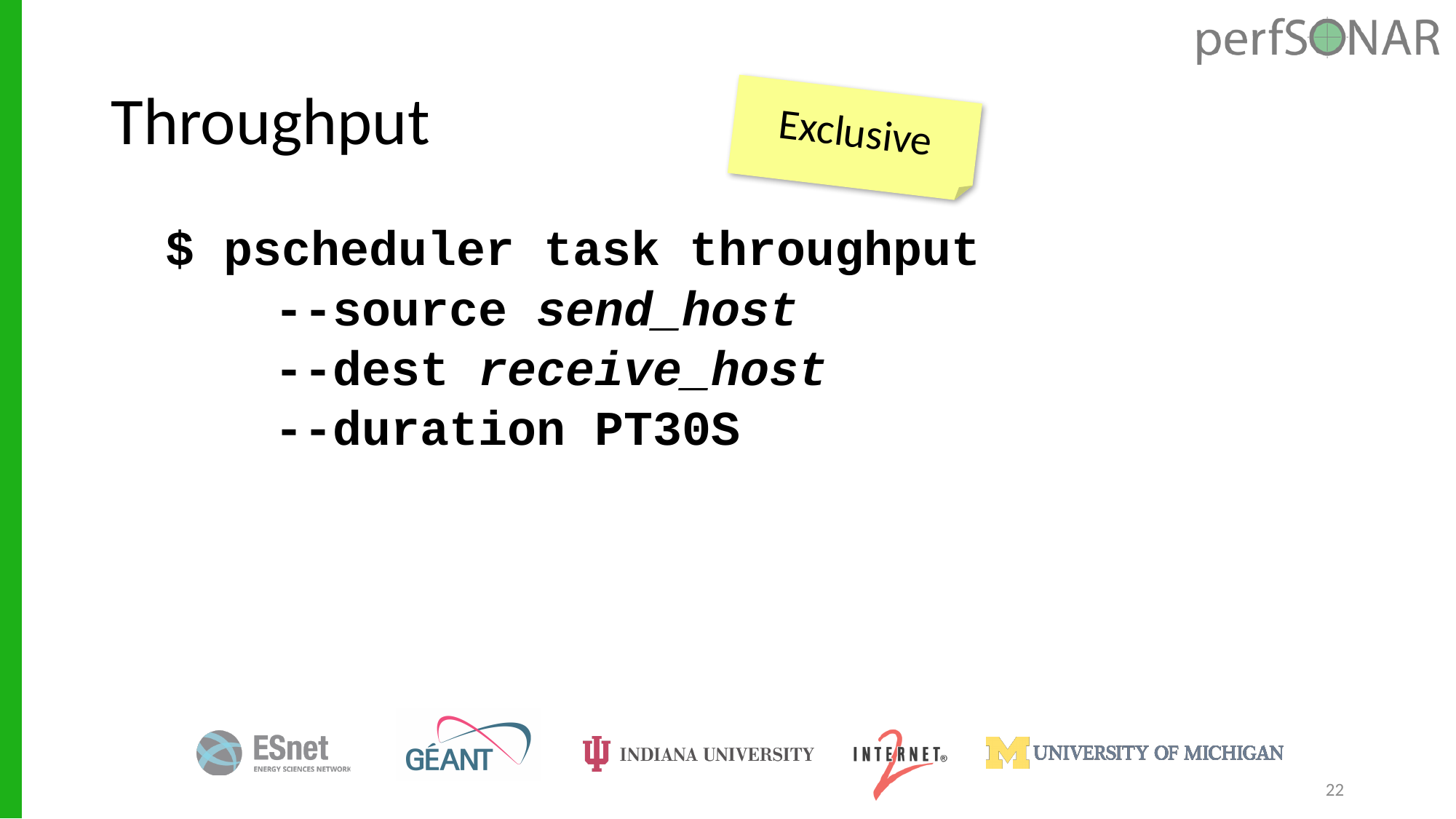

# Throughput
Exclusive
$ pscheduler task throughput
	--source send_host
	--dest receive_host
	--duration PT30S
22